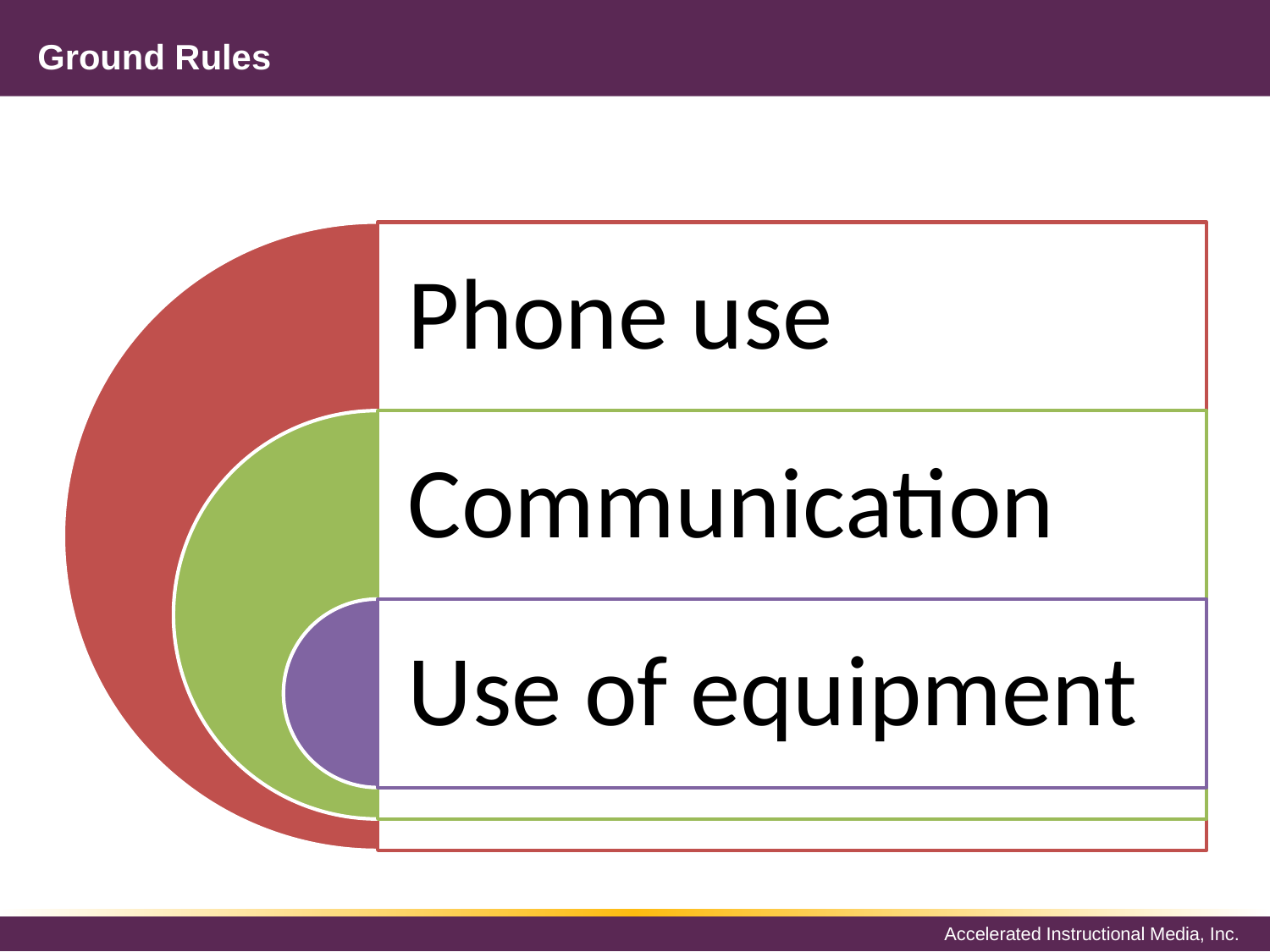

# Ground Rules

Phone use

Communication

Use of equipment